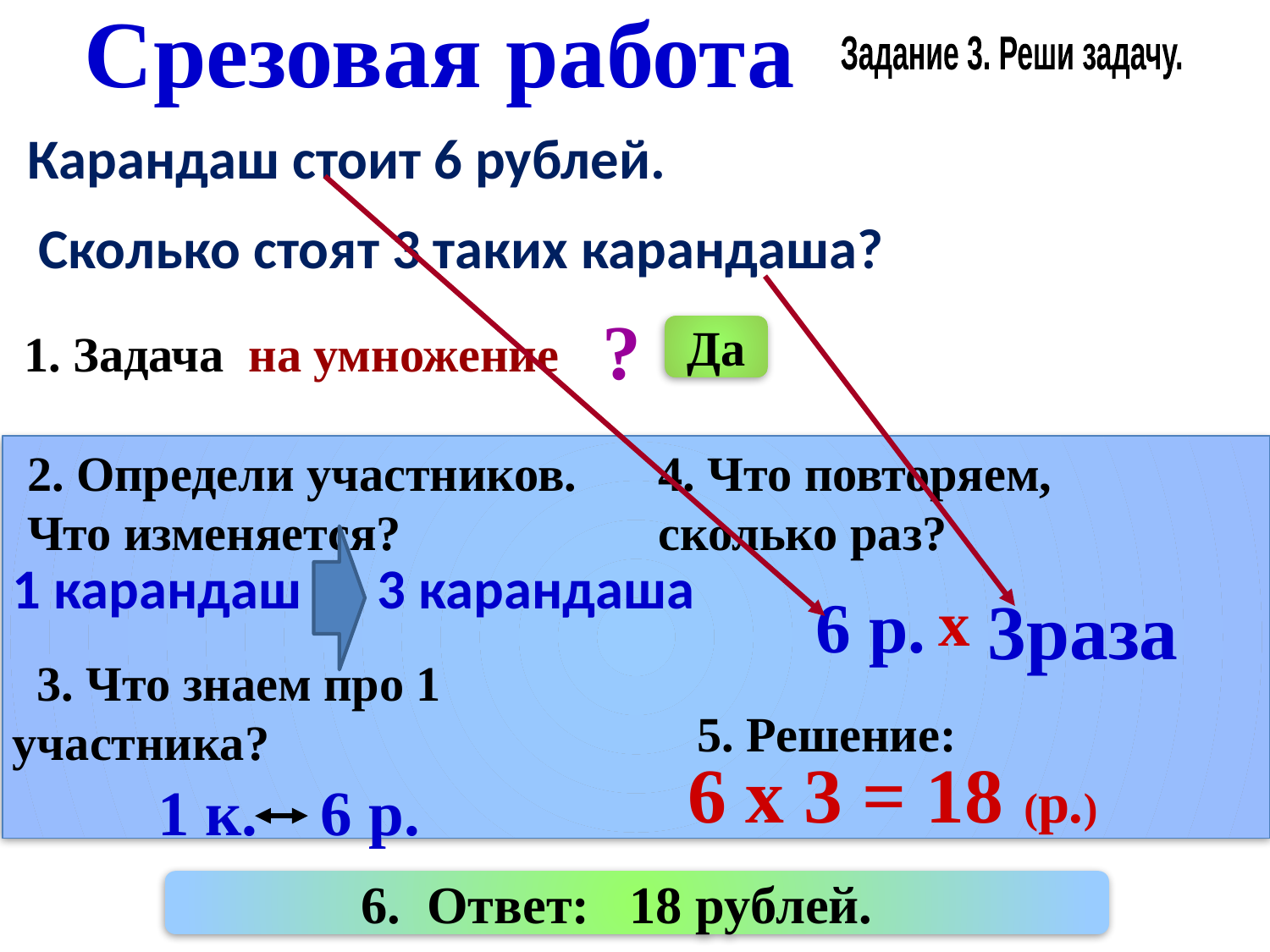

Срезовая работа
Задание 3. Реши задачу.
Карандаш стоит 6 рублей.
 Сколько стоят 3 таких карандаша?
?
1. Задача  на умножение
Да

2. Определи участников.
Что изменяется?
4. Что повторяем, сколько раз?
1 карандаш
3 карандаша

6 р.
3раза
х
  3. Что знаем про 1   участника?

5. Решение:
6 х 3 = 18 (р.)
1 к.    6 р.
6.  Ответ:   18 рублей.